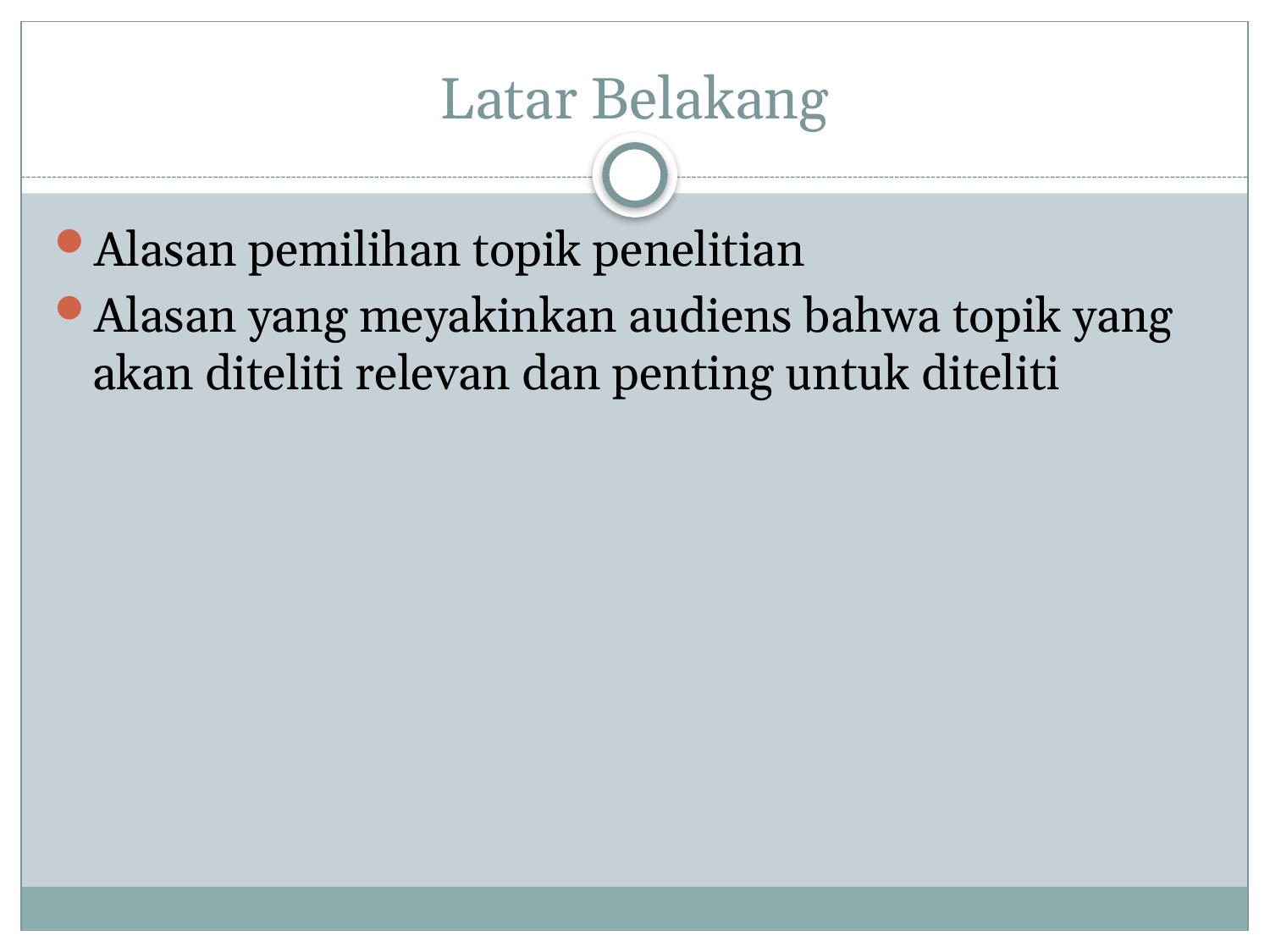

# Latar Belakang
Alasan pemilihan topik penelitian
Alasan yang meyakinkan audiens bahwa topik yang akan diteliti relevan dan penting untuk diteliti